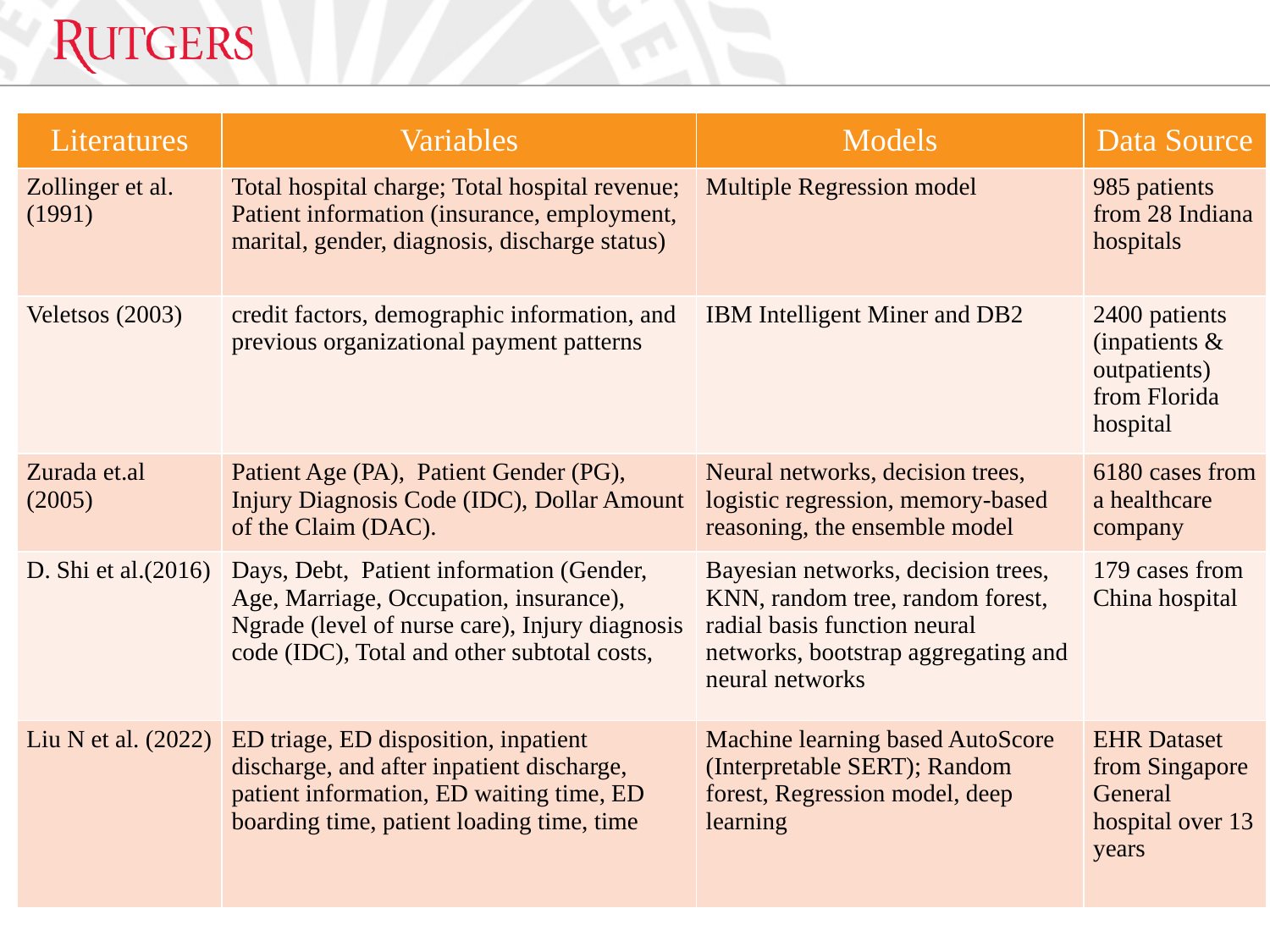

| Literatures | Variables | Models | Data Source |
| --- | --- | --- | --- |
| Zollinger et al.(1991) | Total hospital charge; Total hospital revenue; Patient information (insurance, employment, marital, gender, diagnosis, discharge status) | Multiple Regression model | 985 patients from 28 Indiana hospitals |
| Veletsos (2003) | credit factors, demographic information, and previous organizational payment patterns | IBM Intelligent Miner and DB2 | 2400 patients (inpatients & outpatients) from Florida hospital |
| Zurada et.al (2005) | Patient Age (PA), Patient Gender (PG), Injury Diagnosis Code (IDC), Dollar Amount of the Claim (DAC). | Neural networks, decision trees, logistic regression, memory-based reasoning, the ensemble model | 6180 cases from a healthcare company |
| D. Shi et al.(2016) | Days, Debt, Patient information (Gender, Age, Marriage, Occupation, insurance), Ngrade (level of nurse care), Injury diagnosis code (IDC), Total and other subtotal costs, | Bayesian networks, decision trees, KNN, random tree, random forest, radial basis function neural networks, bootstrap aggregating and neural networks | 179 cases from China hospital |
| Liu N et al. (2022) | ED triage, ED disposition, inpatient discharge, and after inpatient discharge, patient information, ED waiting time, ED boarding time, patient loading time, time | Machine learning based AutoScore (Interpretable SERT); Random forest, Regression model, deep learning | EHR Dataset from Singapore General hospital over 13 years |
Literature review
196